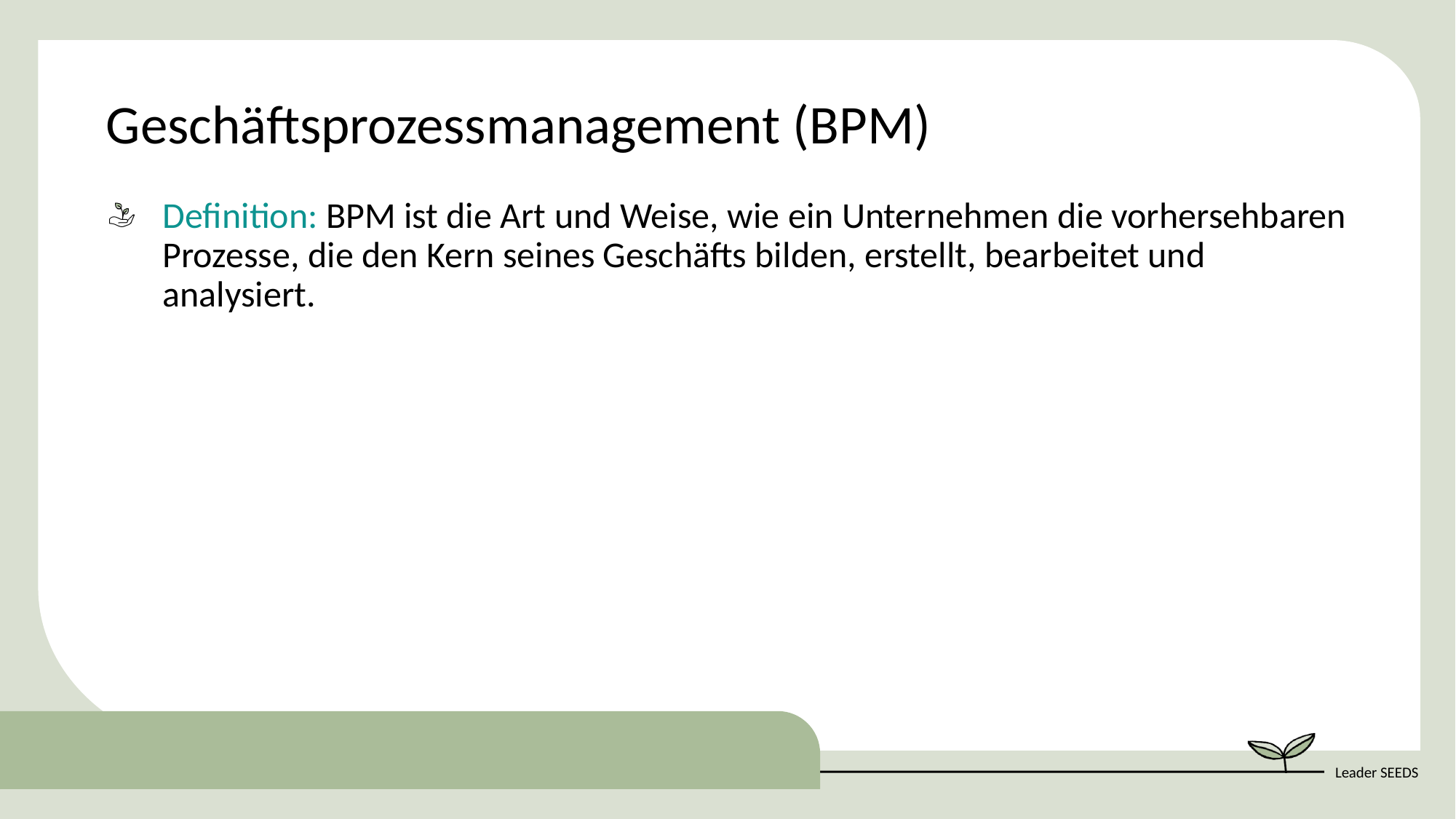

Geschäftsprozessmanagement (BPM)
Definition: BPM ist die Art und Weise, wie ein Unternehmen die vorhersehbaren Prozesse, die den Kern seines Geschäfts bilden, erstellt, bearbeitet und analysiert.